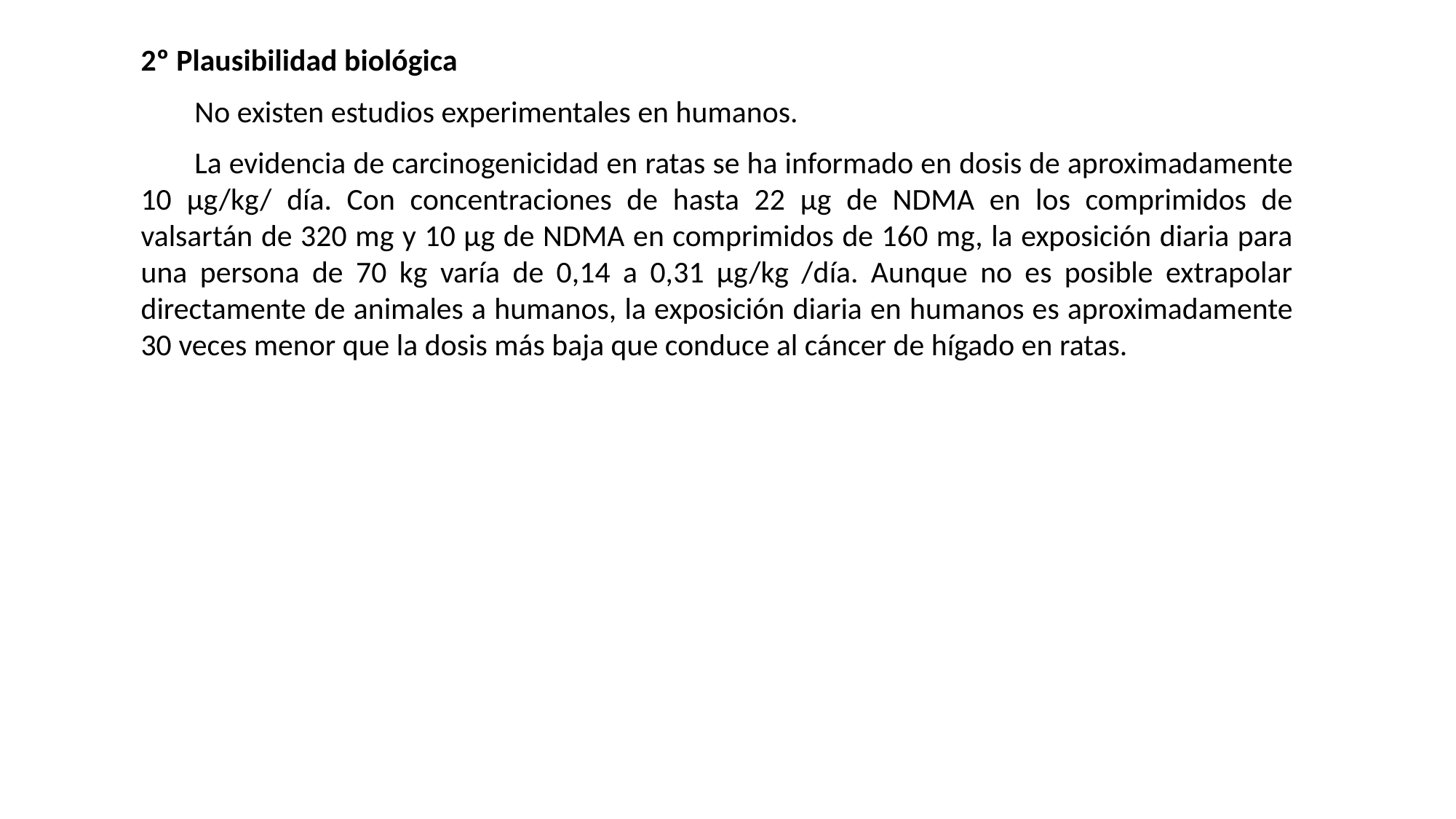

2º Plausibilidad biológica
No existen estudios experimentales en humanos.
La evidencia de carcinogenicidad en ratas se ha informado en dosis de aproximadamente 10 μg/kg/ día. Con concentraciones de hasta 22 μg de NDMA en los comprimidos de valsartán de 320 mg y 10 μg de NDMA en comprimidos de 160 mg, la exposición diaria para una persona de 70 kg varía de 0,14 a 0,31 μg/kg /día. Aunque no es posible extrapolar directamente de animales a humanos, la exposición diaria en humanos es aproximadamente 30 veces menor que la dosis más baja que conduce al cáncer de hígado en ratas.